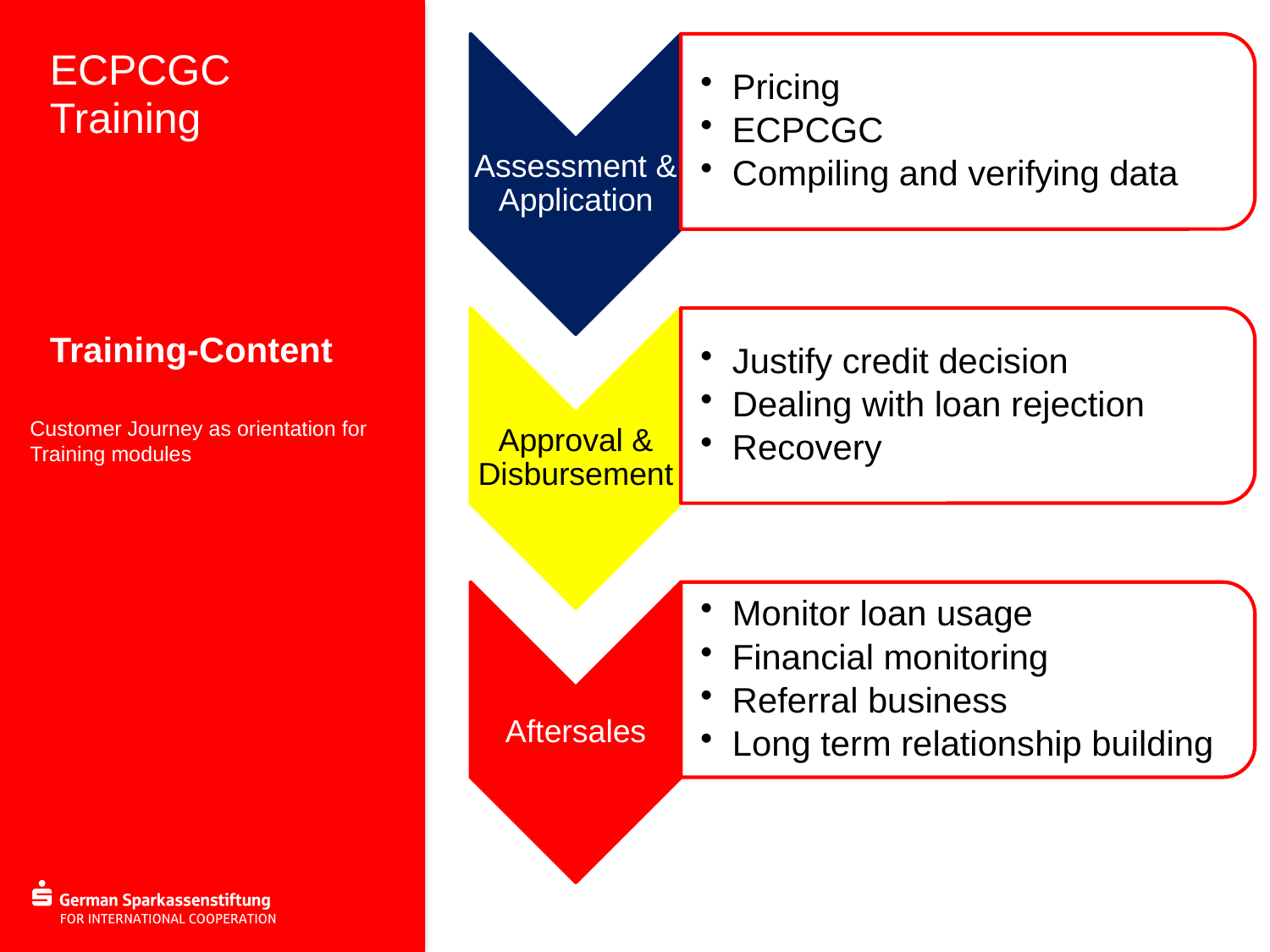

# ECPCGC Training
Assessment & Application
Pricing
ECPCGC
Compiling and verifying data
Approval & Disbursement
Justify credit decision
Dealing with loan rejection
Recovery
Aftersales
Monitor loan usage
Financial monitoring
Referral business
Long term relationship building

Training-Content
Customer Journey as orientation for
Training modules